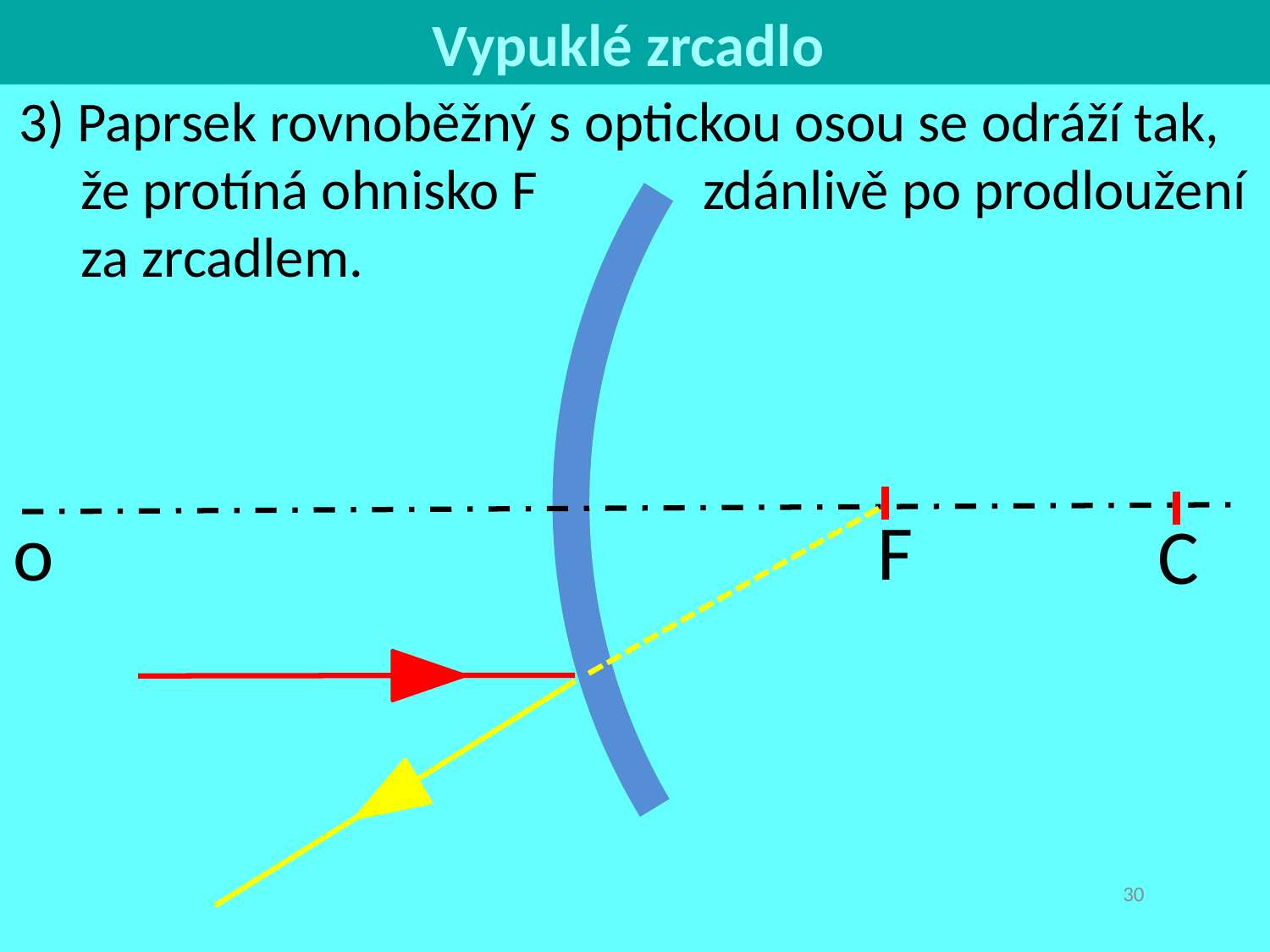

Vypuklé zrcadlo

o
C
3) Paprsek rovnoběžný s optickou osou se odráží tak, že protíná ohnisko F             zdánlivě po prodloužení za zrcadlem.
F

30